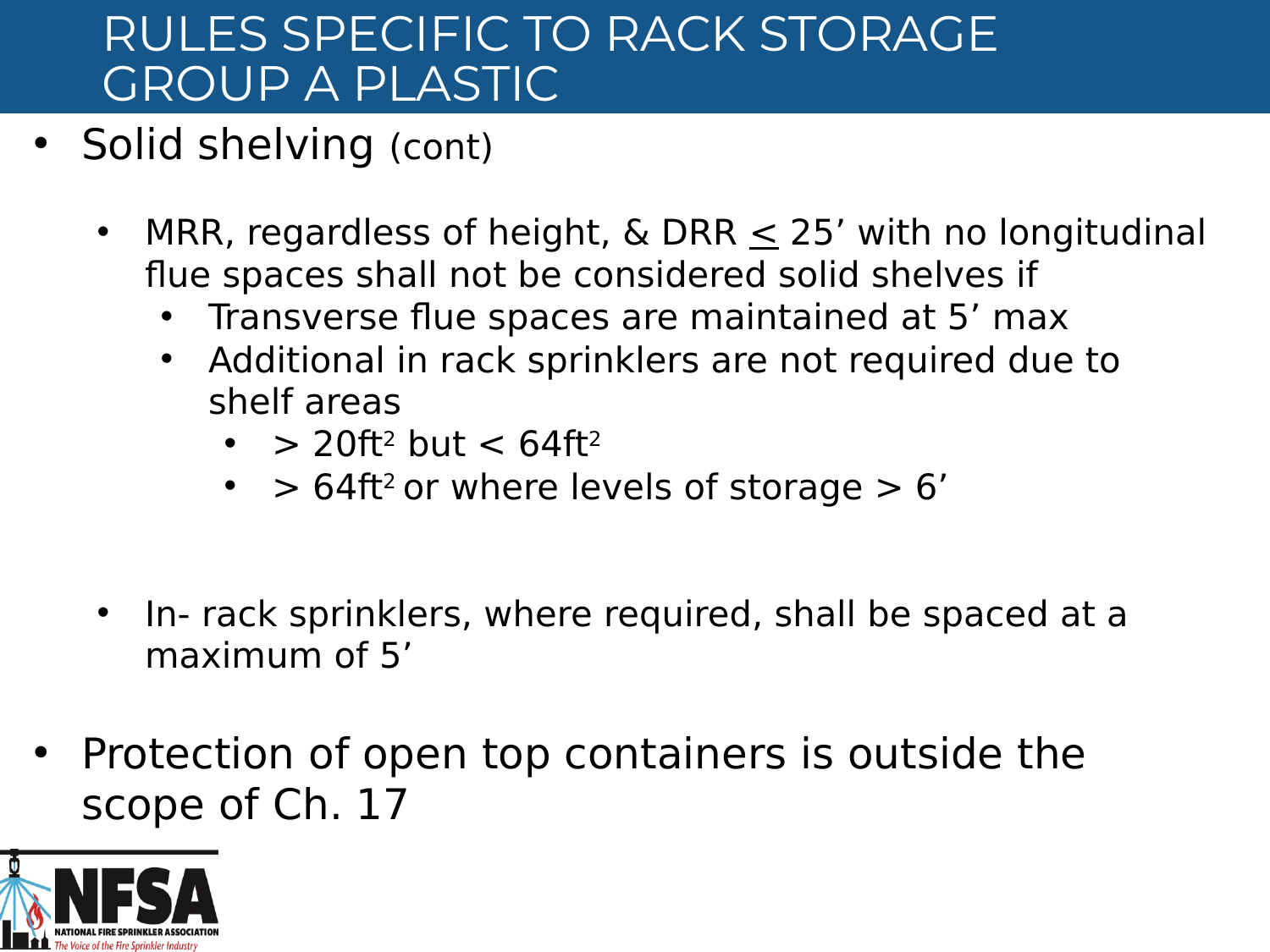

# RULES SPECIFIC TO RACK STORAGE GROUP A PLASTIC
Solid shelving (cont)

MRR, regardless of height, & DRR < 25’ with no longitudinal flue spaces shall not be considered solid shelves if
Transverse flue spaces are maintained at 5’ max
Additional in rack sprinklers are not required due to shelf areas
> 20ft2 but < 64ft2
> 64ft2 or where levels of storage > 6’

In- rack sprinklers, where required, shall be spaced at a maximum of 5’

Protection of open top containers is outside the scope of Ch. 17